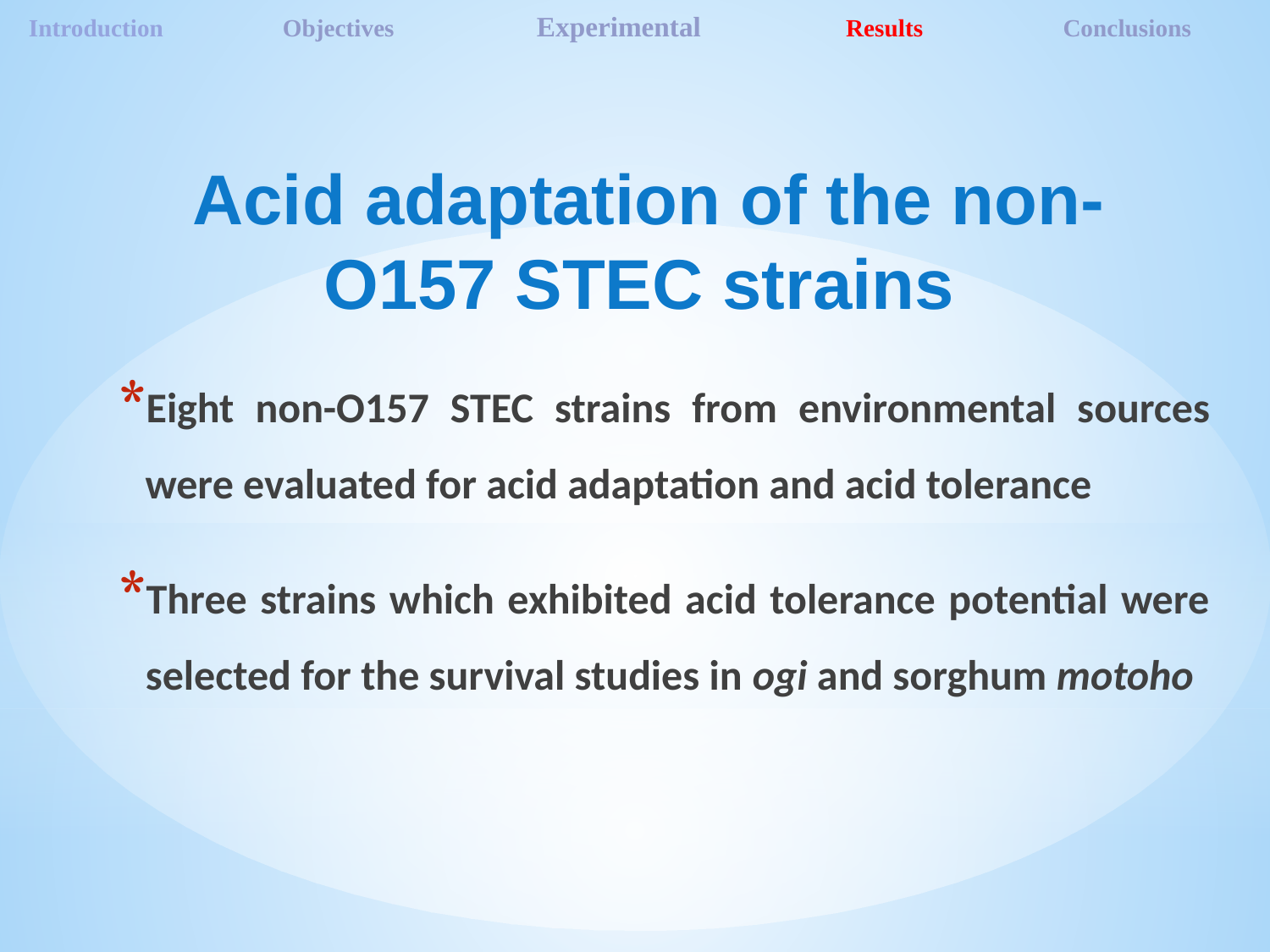

Introduction 	  Objectives              	  Experimental	           Results          	     Conclusions
Acid adaptation of the non-O157 STEC strains
Eight non-O157 STEC strains from environmental sources were evaluated for acid adaptation and acid tolerance
Three strains which exhibited acid tolerance potential were selected for the survival studies in ogi and sorghum motoho